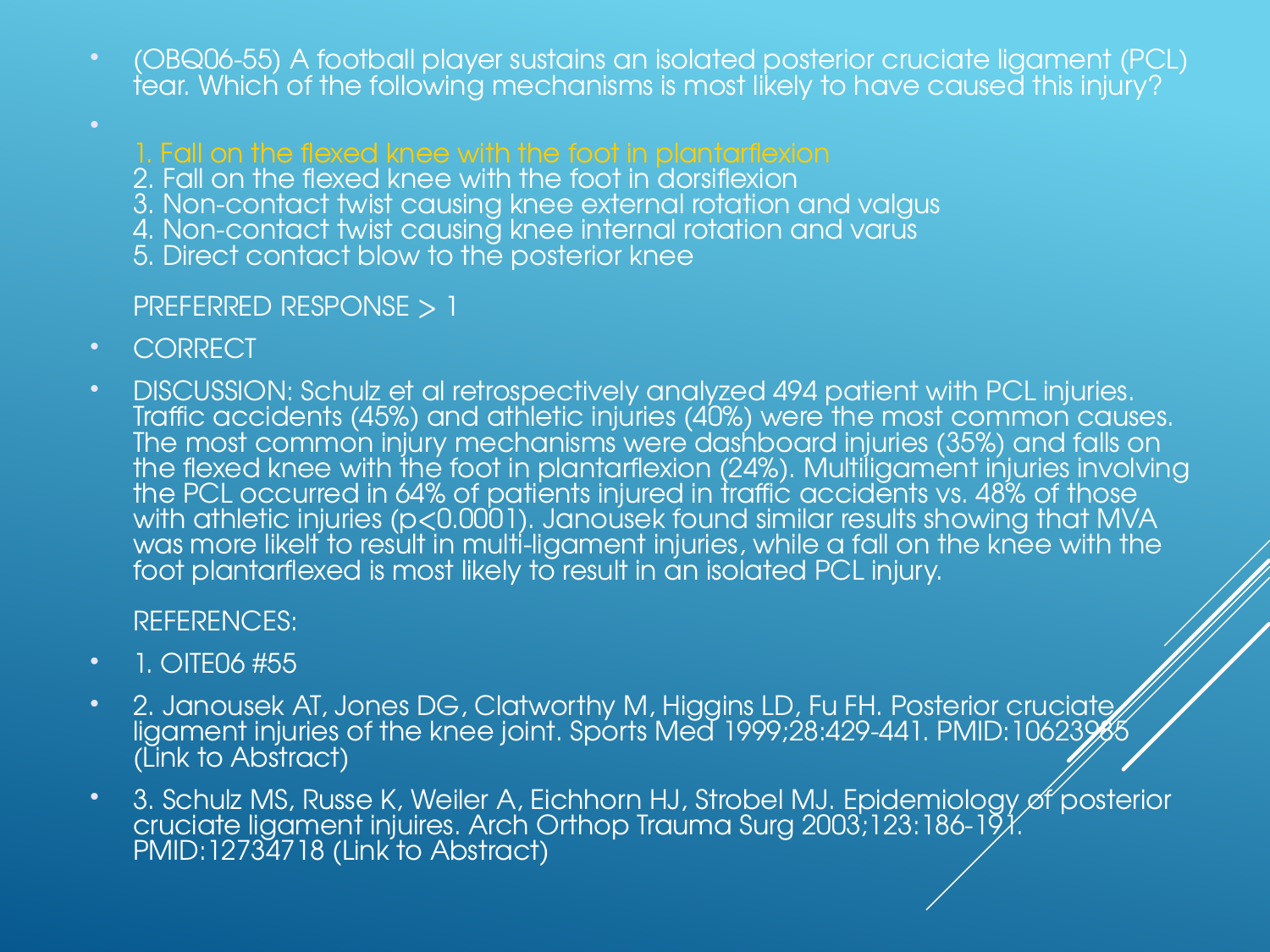

(OBQ06-55) A football player sustains an isolated posterior cruciate ligament (PCL) tear. Which of the following mechanisms is most likely to have caused this injury?
1. Fall on the flexed knee with the foot in plantarflexion
2. Fall on the flexed knee with the foot in dorsiflexion
3. Non-contact twist causing knee external rotation and valgus
4. Non-contact twist causing knee internal rotation and varus
5. Direct contact blow to the posterior knee
PREFERRED RESPONSE > 1
CORRECT
DISCUSSION: Schulz et al retrospectively analyzed 494 patient with PCL injuries. Traffic accidents (45%) and athletic injuries (40%) were the most common causes. The most common injury mechanisms were dashboard injuries (35%) and falls on the flexed knee with the foot in plantarflexion (24%). Multiligament injuries involving the PCL occurred in 64% of patients injured in traffic accidents vs. 48% of those with athletic injuries (p<0.0001). Janousek found similar results showing that MVA was more likelt to result in multi-ligament injuries, while a fall on the knee with the foot plantarflexed is most likely to result in an isolated PCL injury.
REFERENCES:
1. OITE06 #55
2. Janousek AT, Jones DG, Clatworthy M, Higgins LD, Fu FH. Posterior cruciate ligament injuries of the knee joint. Sports Med 1999;28:429-441. PMID:10623985 (Link to Abstract)
3. Schulz MS, Russe K, Weiler A, Eichhorn HJ, Strobel MJ. Epidemiology of posterior cruciate ligament injuires. Arch Orthop Trauma Surg 2003;123:186-191. PMID:12734718 (Link to Abstract)